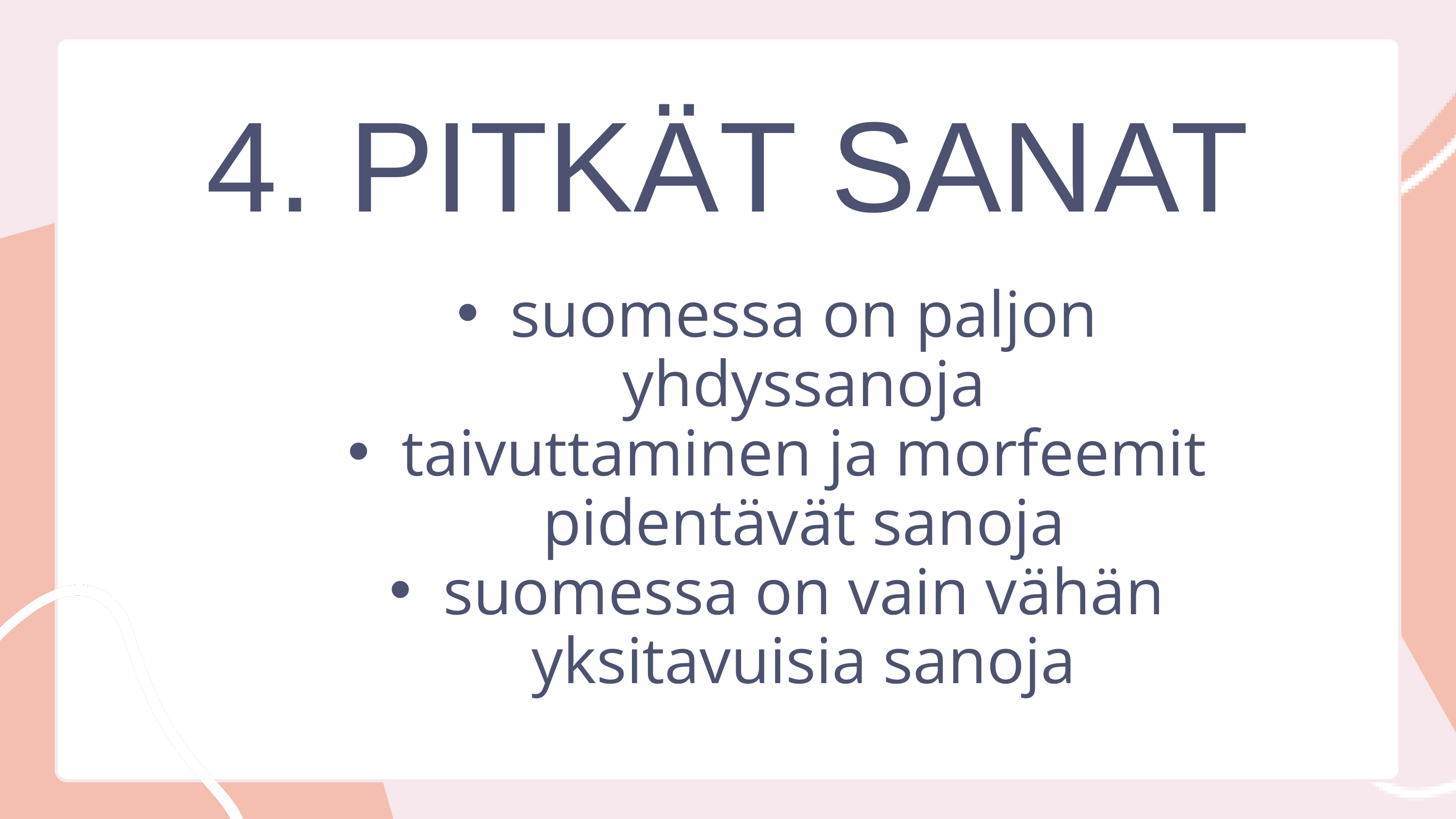

4. PITKÄT SANAT
suomessa on paljon yhdyssanoja
taivuttaminen ja morfeemit pidentävät sanoja
suomessa on vain vähän yksitavuisia sanoja